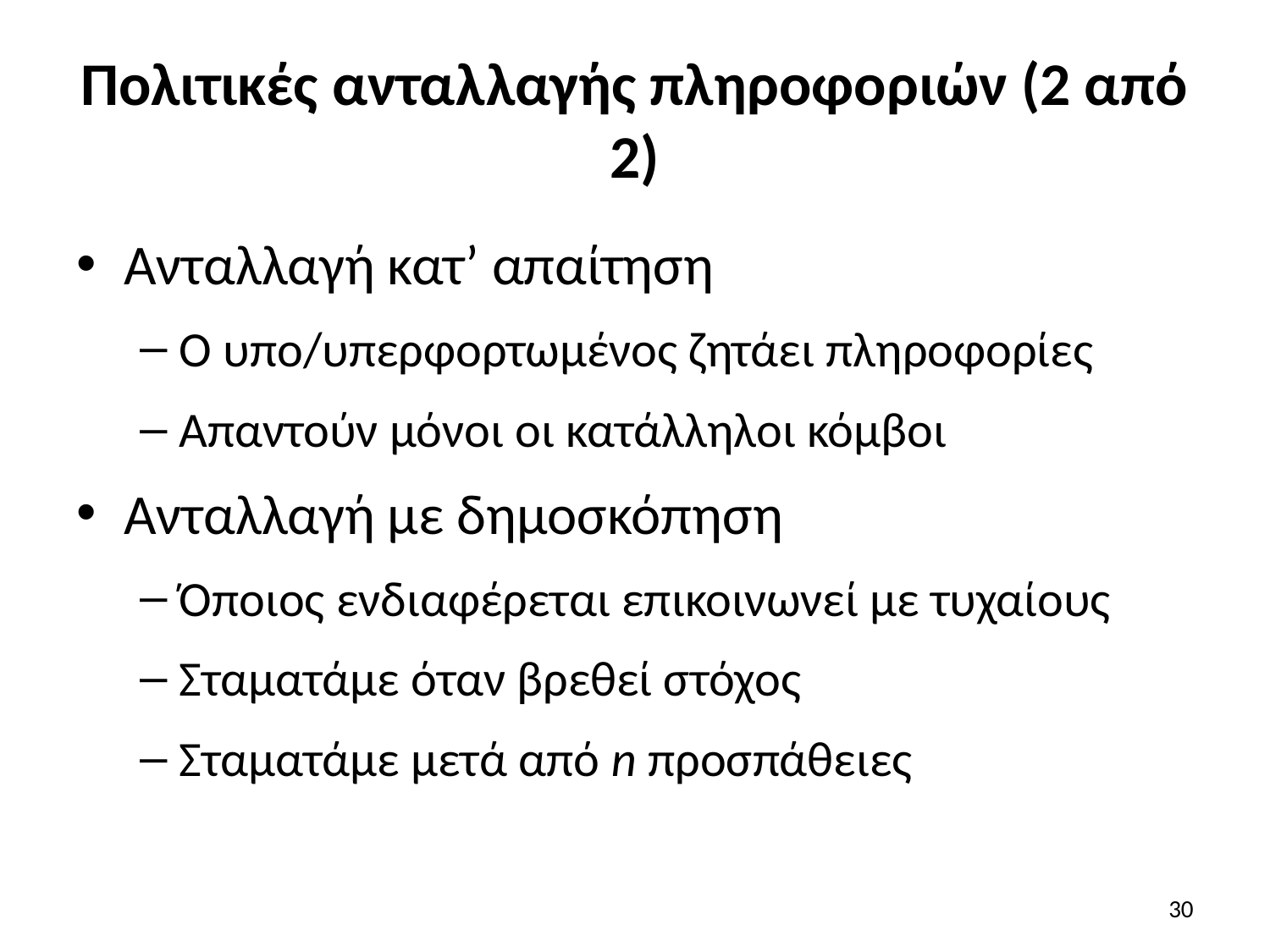

# Πολιτικές ανταλλαγής πληροφοριών (2 από 2)
Ανταλλαγή κατ’ απαίτηση
Ο υπο/υπερφορτωμένος ζητάει πληροφορίες
Απαντούν μόνοι οι κατάλληλοι κόμβοι
Ανταλλαγή με δημοσκόπηση
Όποιος ενδιαφέρεται επικοινωνεί με τυχαίους
Σταματάμε όταν βρεθεί στόχος
Σταματάμε μετά από n προσπάθειες
30